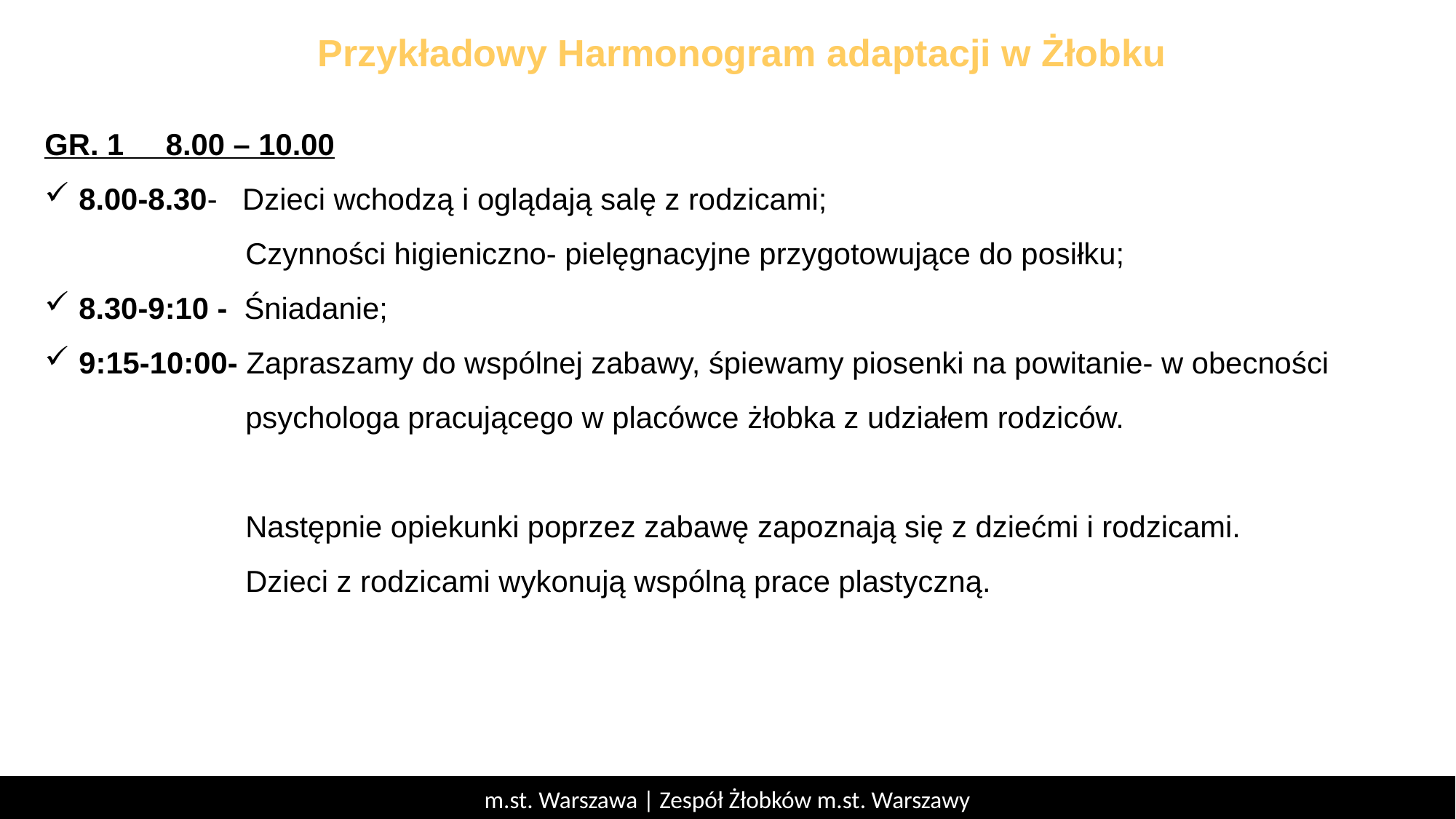

Przykładowy Harmonogram adaptacji w Żłobku
GR. 1     8.00 – 10.00
8.00-8.30-   Dzieci wchodzą i oglądają salę z rodzicami;
                        Czynności higieniczno- pielęgnacyjne przygotowujące do posiłku;
8.30-9:10 -  Śniadanie;
9:15-10:00- Zapraszamy do wspólnej zabawy, śpiewamy piosenki na powitanie- w obecności
                        psychologa pracującego w placówce żłobka z udziałem rodziców.
                        Następnie opiekunki poprzez zabawę zapoznają się z dziećmi i rodzicami.
                        Dzieci z rodzicami wykonują wspólną prace plastyczną.

m.st. Warszawa | Zespół Żłobków m.st. Warszawy